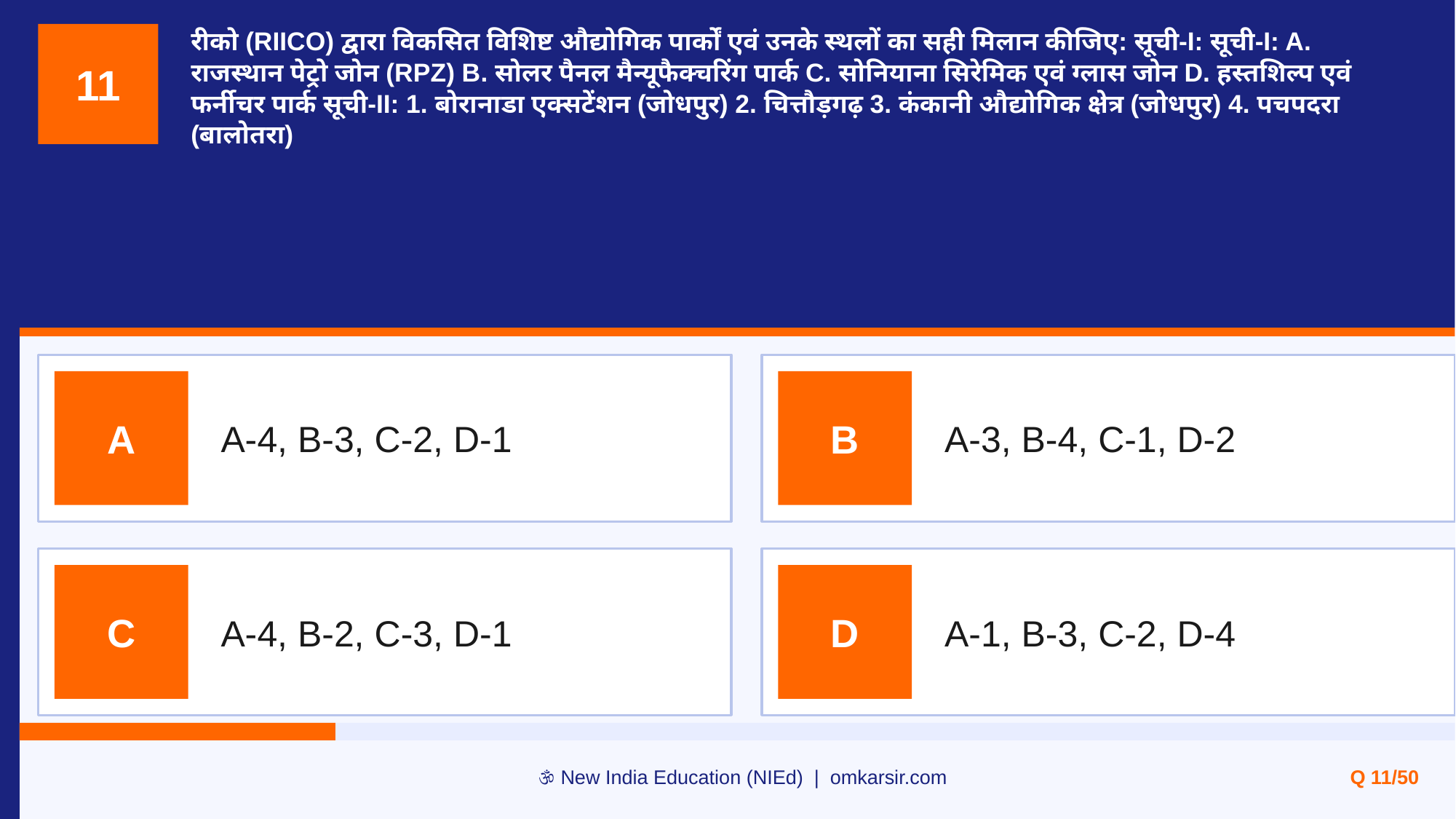

रीको (RIICO) द्वारा विकसित विशिष्ट औद्योगिक पार्कों एवं उनके स्थलों का सही मिलान कीजिए: सूची-I: सूची-I: A. राजस्थान पेट्रो जोन (RPZ) B. सोलर पैनल मैन्यूफैक्चरिंग पार्क C. सोनियाना सिरेमिक एवं ग्लास जोन D. हस्तशिल्प एवं फर्नीचर पार्क सूची-II: 1. बोरानाडा एक्सटेंशन (जोधपुर) 2. चित्तौड़गढ़ 3. कंकानी औद्योगिक क्षेत्र (जोधपुर) 4. पचपदरा (बालोतरा)
11

A-4, B-3, C-2, D-1
A-3, B-4, C-1, D-2
A
B

A-4, B-2, C-3, D-1
A-1, B-3, C-2, D-4
C
D

🕉️ New India Education (NIEd)  |  omkarsir.com
Q 11/50